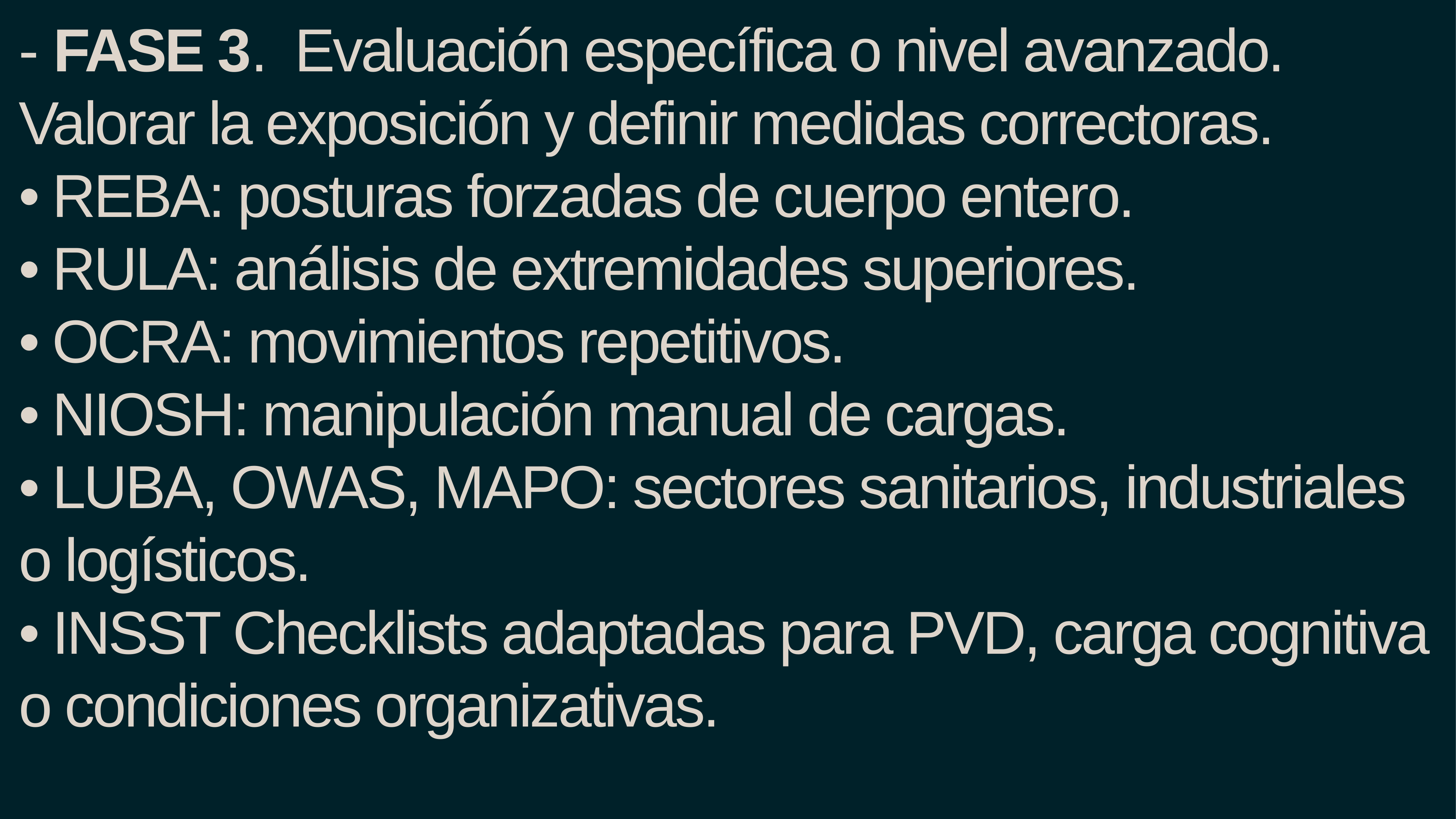

# - FASE 3.  Evaluación específica o nivel avanzado. Valorar la exposición y definir medidas correctoras. • REBA: posturas forzadas de cuerpo entero. • RULA: análisis de extremidades superiores. • OCRA: movimientos repetitivos. • NIOSH: manipulación manual de cargas. • LUBA, OWAS, MAPO: sectores sanitarios, industriales o logísticos. • INSST Checklists adaptadas para PVD, carga cognitiva o condiciones organizativas.